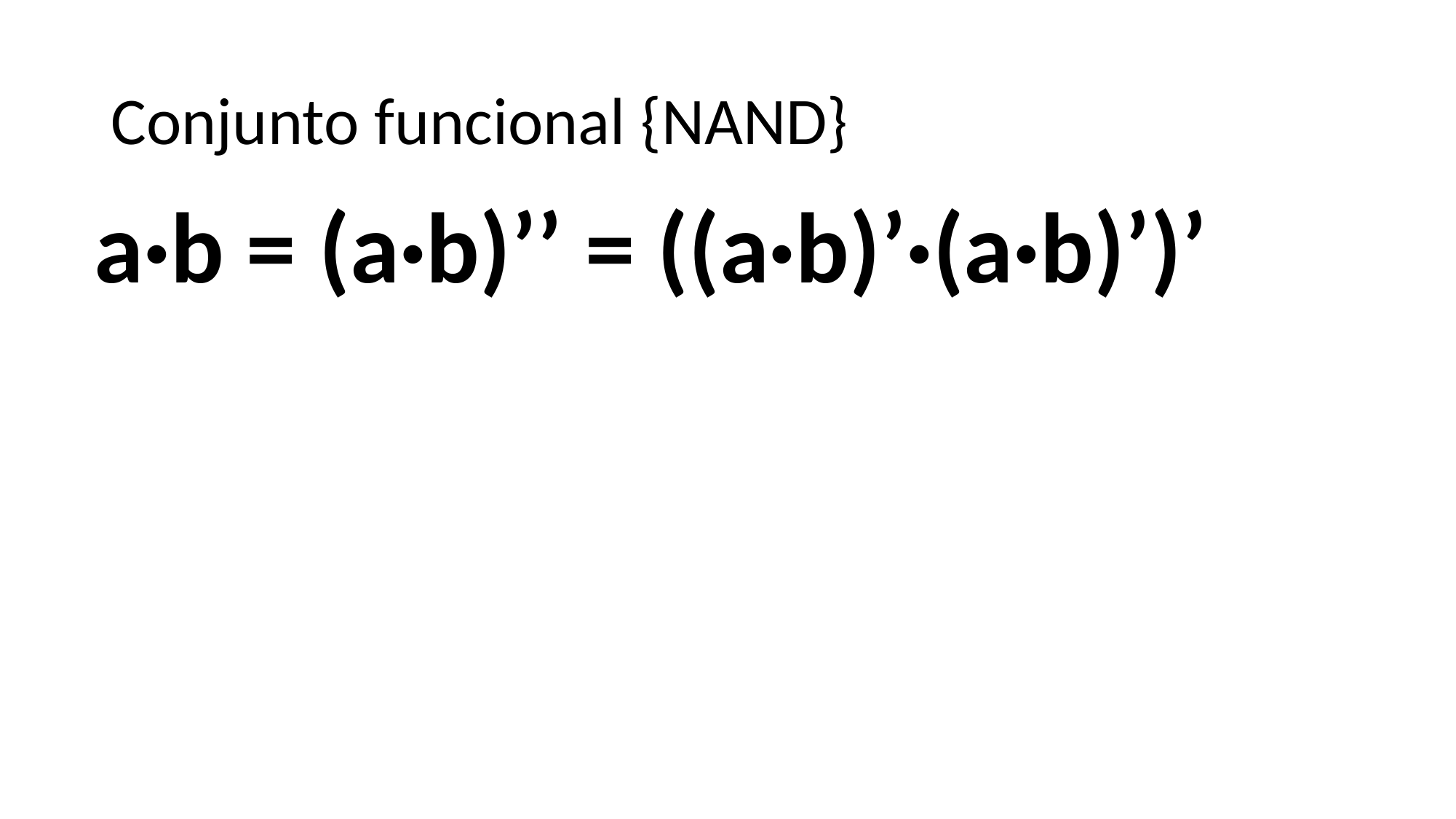

# Conjunto funcional {NAND}
a·b = (a·b)’’ = ((a·b)’·(a·b)’)’